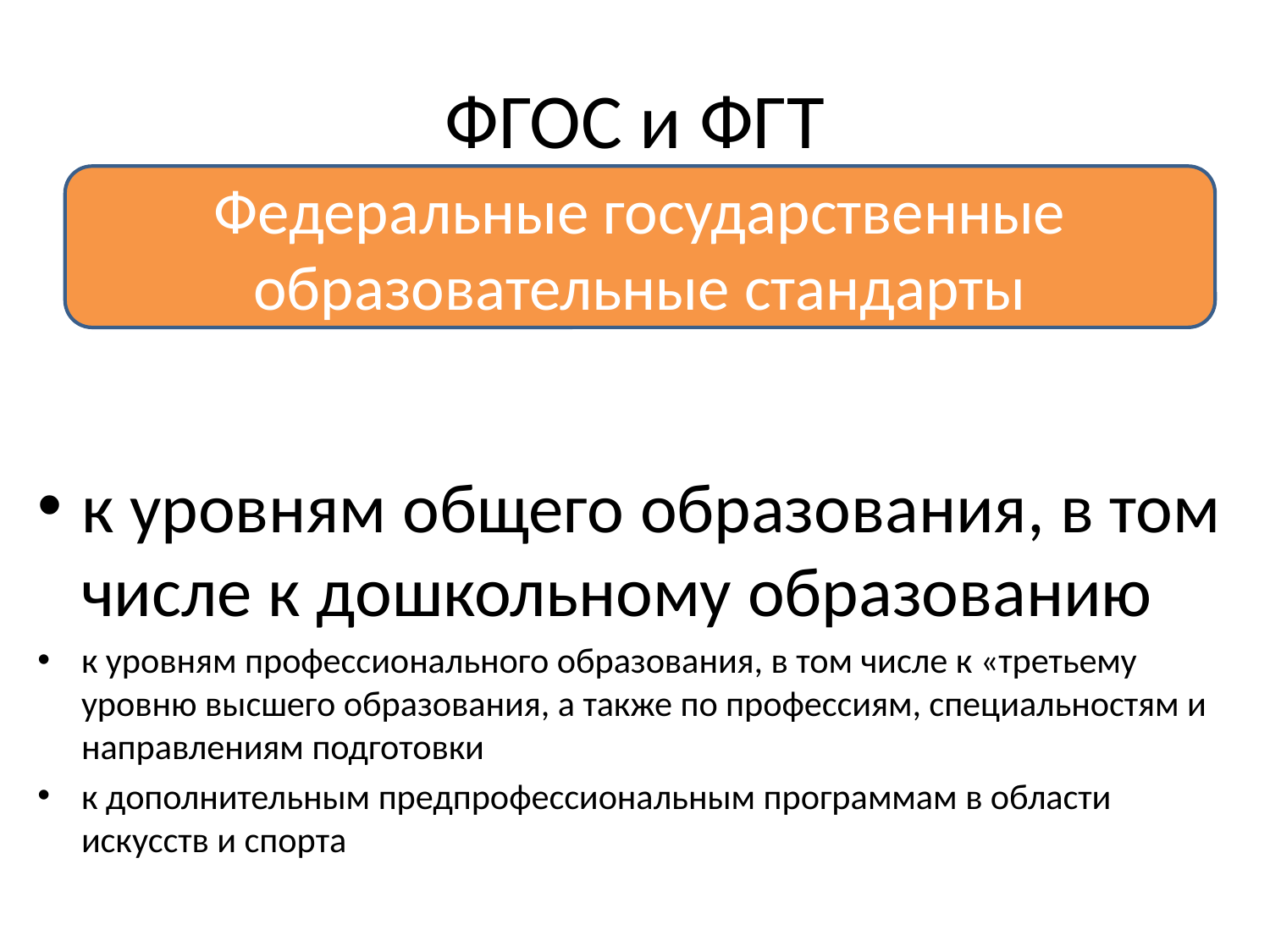

# ФГОС и ФГТ
Федеральные государственные образовательные стандарты

к уровням общего образования, в том числе к дошкольному образованию
к уровням профессионального образования, в том числе к «третьему уровню высшего образования, а также по профессиям, специальностям и направлениям подготовки
к дополнительным предпрофессиональным программам в области искусств и спорта